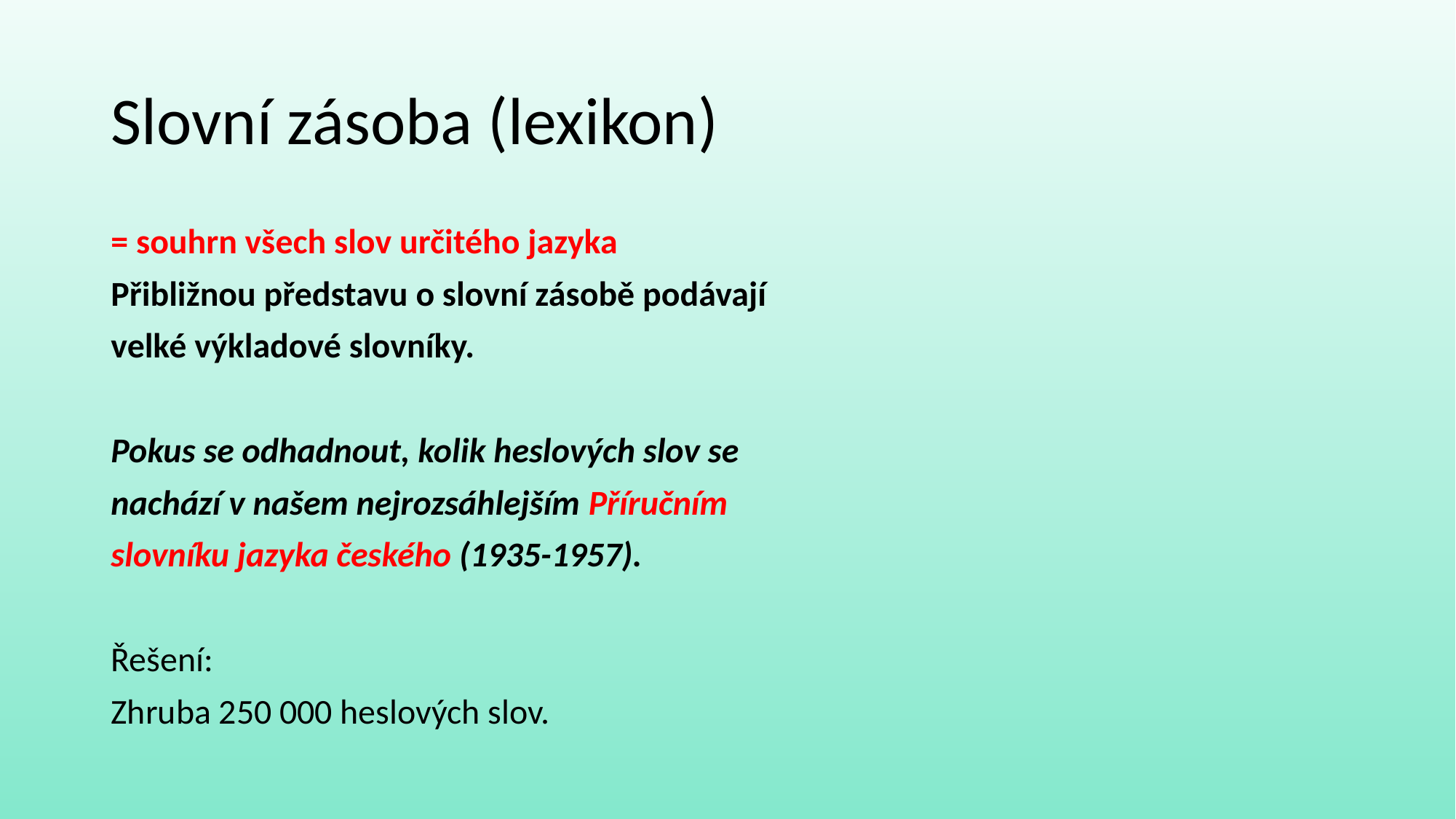

# Slovní zásoba (lexikon)
= souhrn všech slov určitého jazyka
Přibližnou představu o slovní zásobě podávají
velké výkladové slovníky.

Pokus se odhadnout, kolik heslových slov se
nachází v našem nejrozsáhlejším Příručním
slovníku jazyka českého (1935-1957).

Řešení:
Zhruba 250 000 heslových slov.